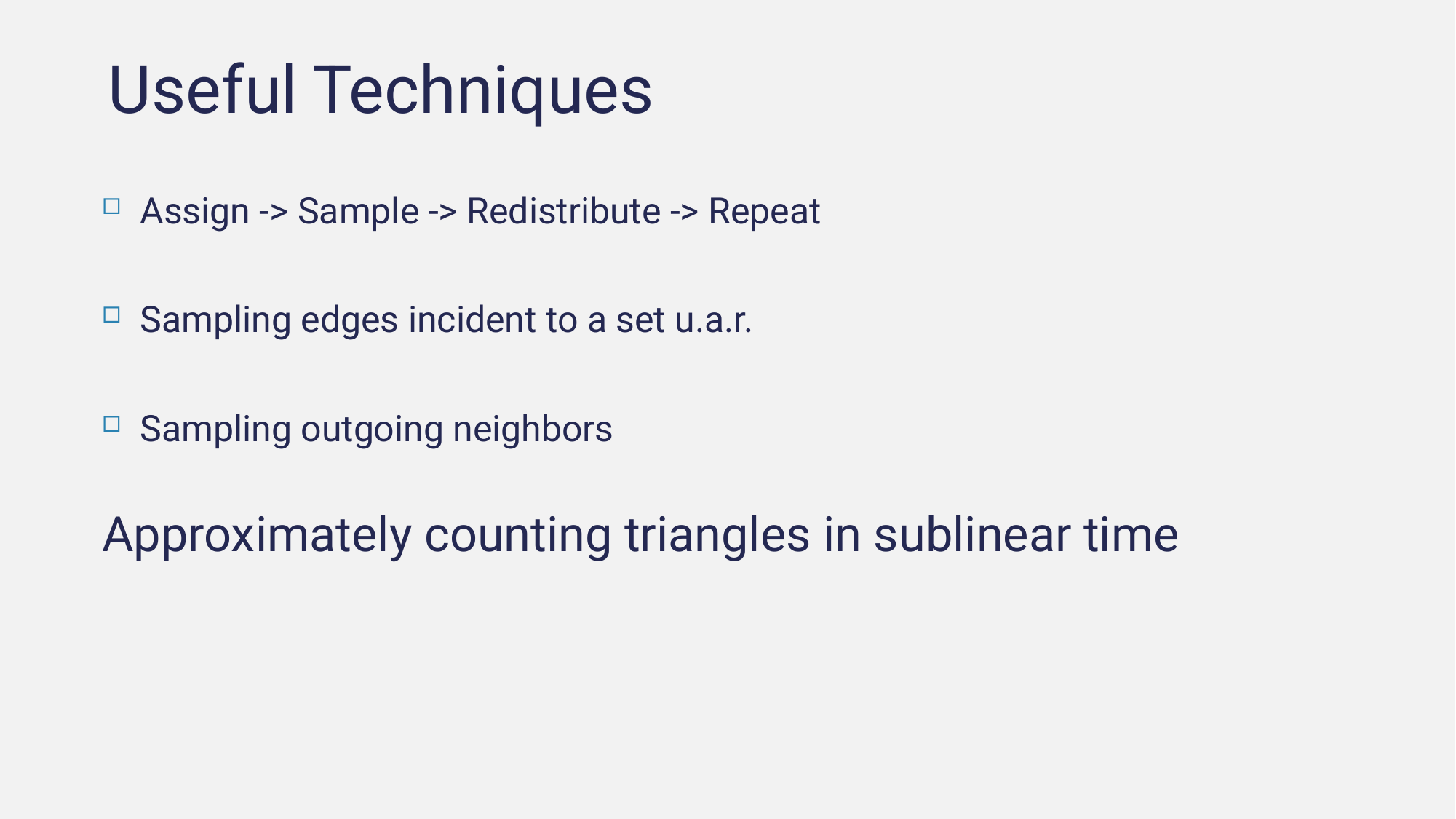

# Useful Techniques
Assign -> Sample -> Redistribute -> Repeat

Sampling edges incident to a set u.a.r.

Sampling outgoing neighbors
Approximately counting triangles in sublinear time